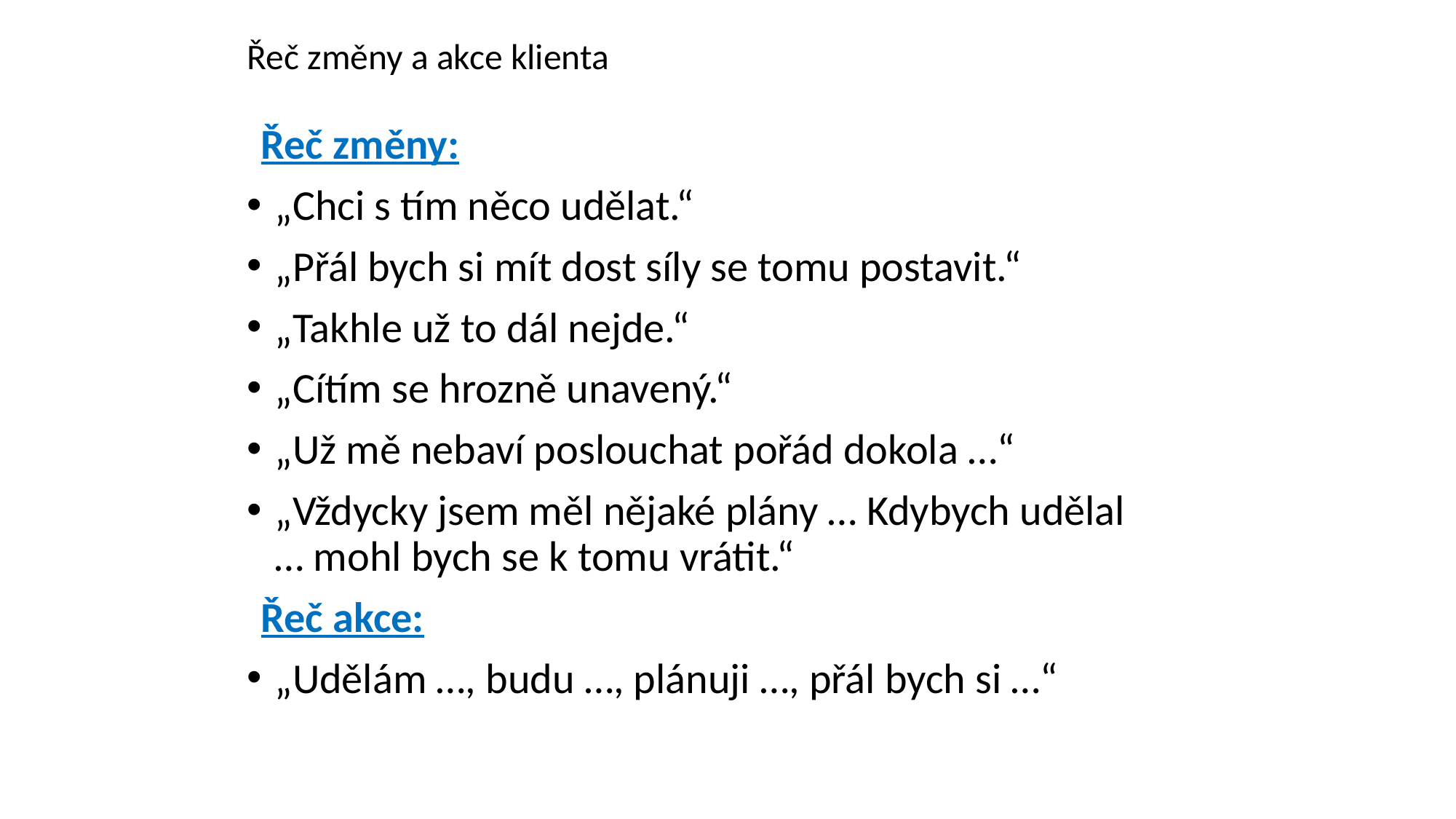

# Řeč změny a akce klienta
Řeč změny:
„Chci s tím něco udělat.“
„Přál bych si mít dost síly se tomu postavit.“
„Takhle už to dál nejde.“
„Cítím se hrozně unavený.“
„Už mě nebaví poslouchat pořád dokola …“
„Vždycky jsem měl nějaké plány … Kdybych udělal … mohl bych se k tomu vrátit.“
Řeč akce:
„Udělám …, budu …, plánuji …, přál bych si …“